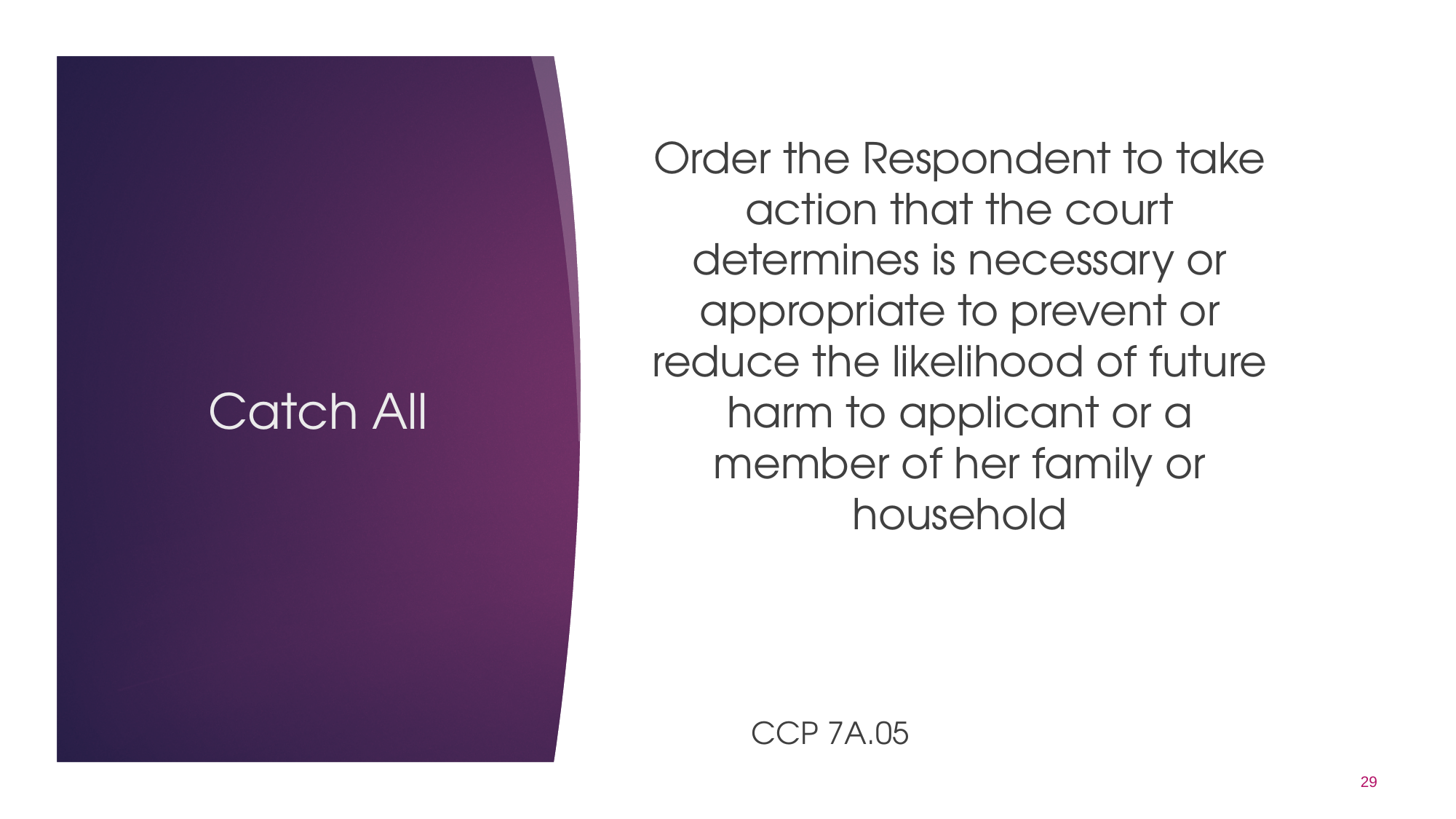

Order the Respondent to take action that the court determines is necessary or appropriate to prevent or reduce the likelihood of future harm to applicant or a member of her family or household

																CCP 7A.05
# Catch All

29